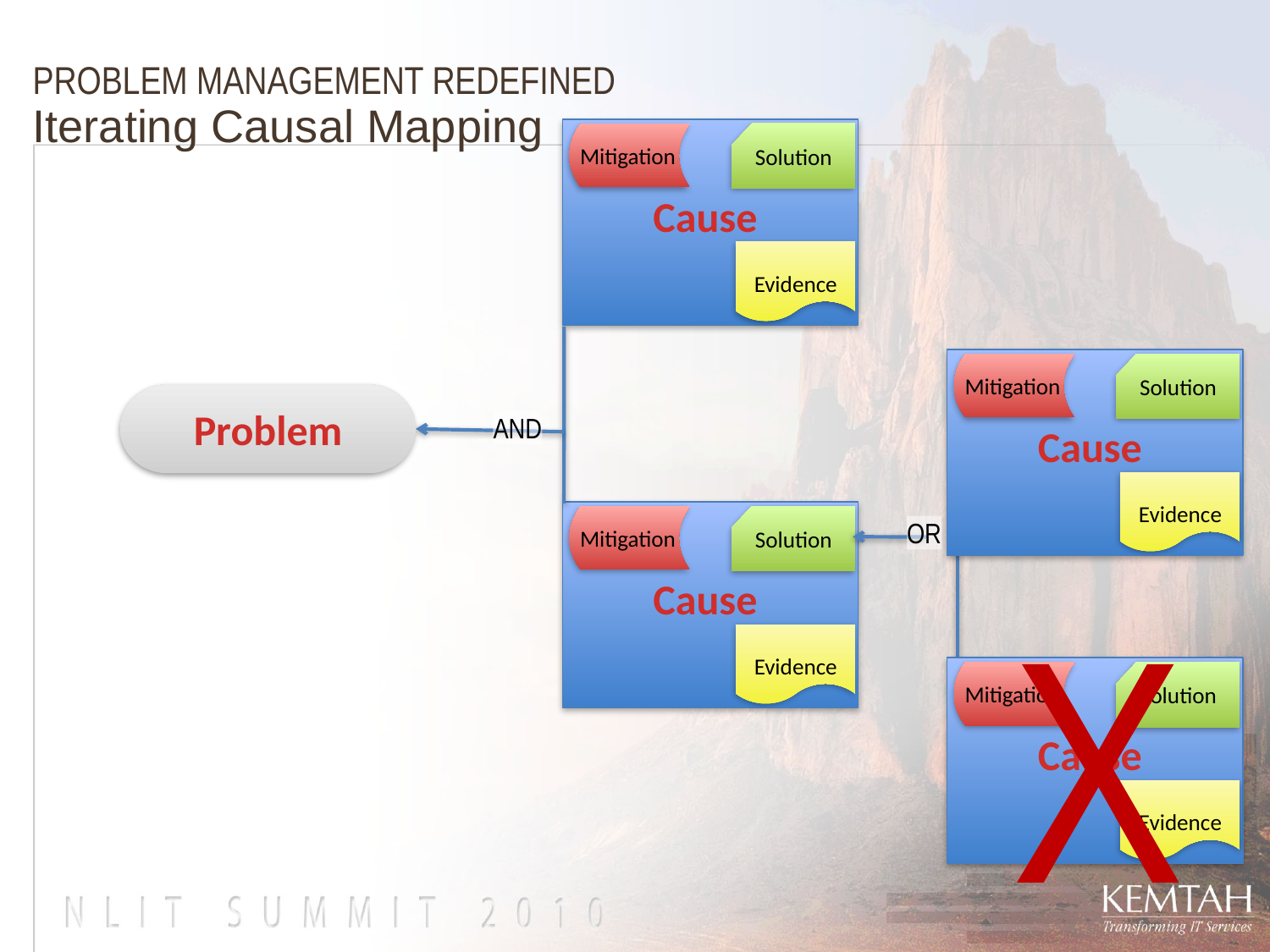

# PROBLEM MANAGEMENT REDEFINED Iterating Causal Mapping

Solution
Mitigation
Cause
Evidence

Solution
Mitigation
Problem
AND
Cause
Evidence

Solution
Mitigation
OR
X
Cause
Evidence

Solution
Mitigation
Cause
Evidence